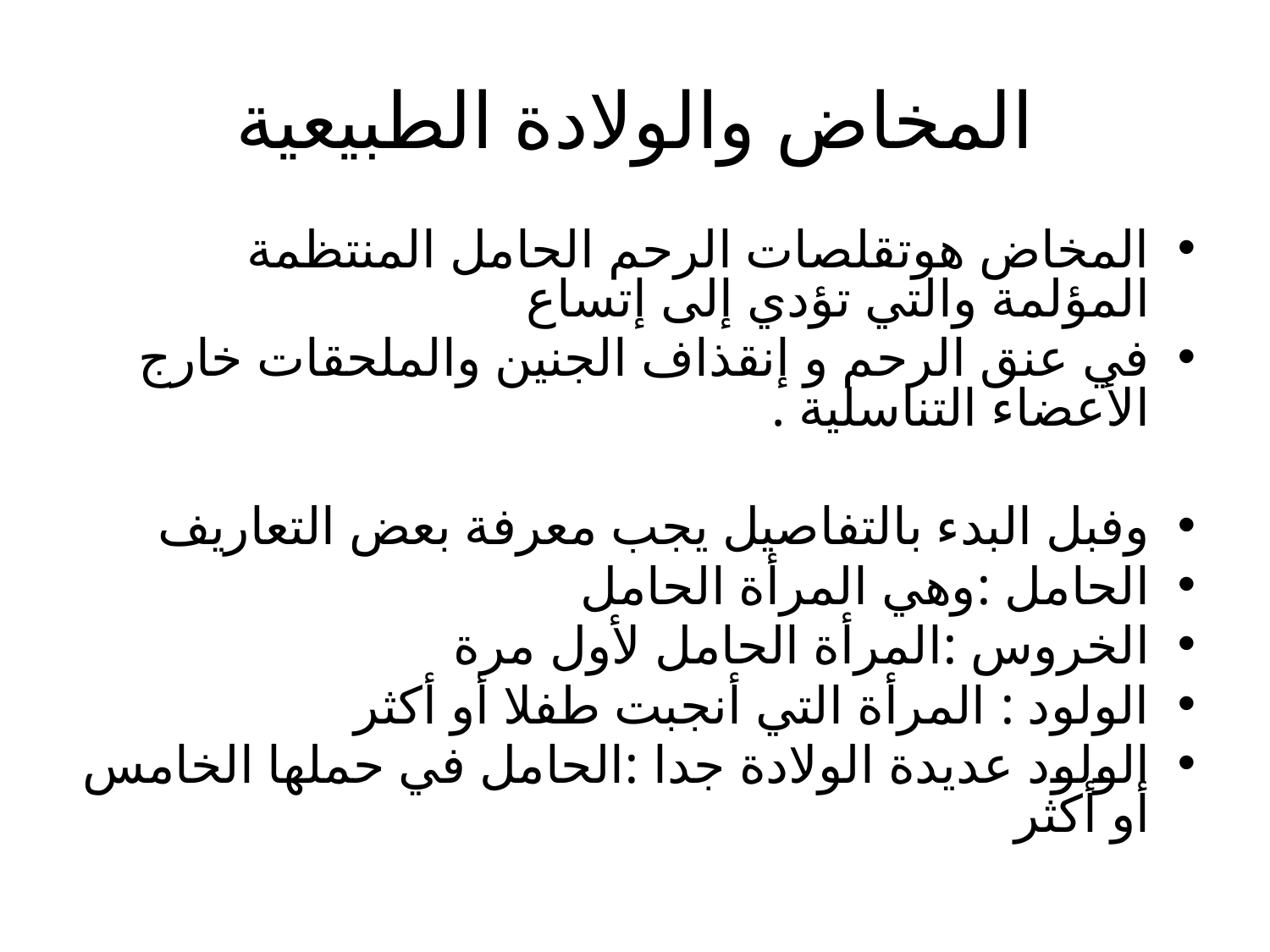

# المخاض والولادة الطبيعية
المخاض هوتقلصات الرحم الحامل المنتظمة المؤلمة والتي تؤدي إلى إتساع
في عنق الرحم و إنقذاف الجنين والملحقات خارج الأعضاء التناسلية .

وفبل البدء بالتفاصيل يجب معرفة بعض التعاريف
الحامل :وهي المرأة الحامل
الخروس :المرأة الحامل لأول مرة
الولود : المرأة التي أنجبت طفلا أو أكثر
الولود عديدة الولادة جدا :الحامل في حملها الخامس أو أكثر